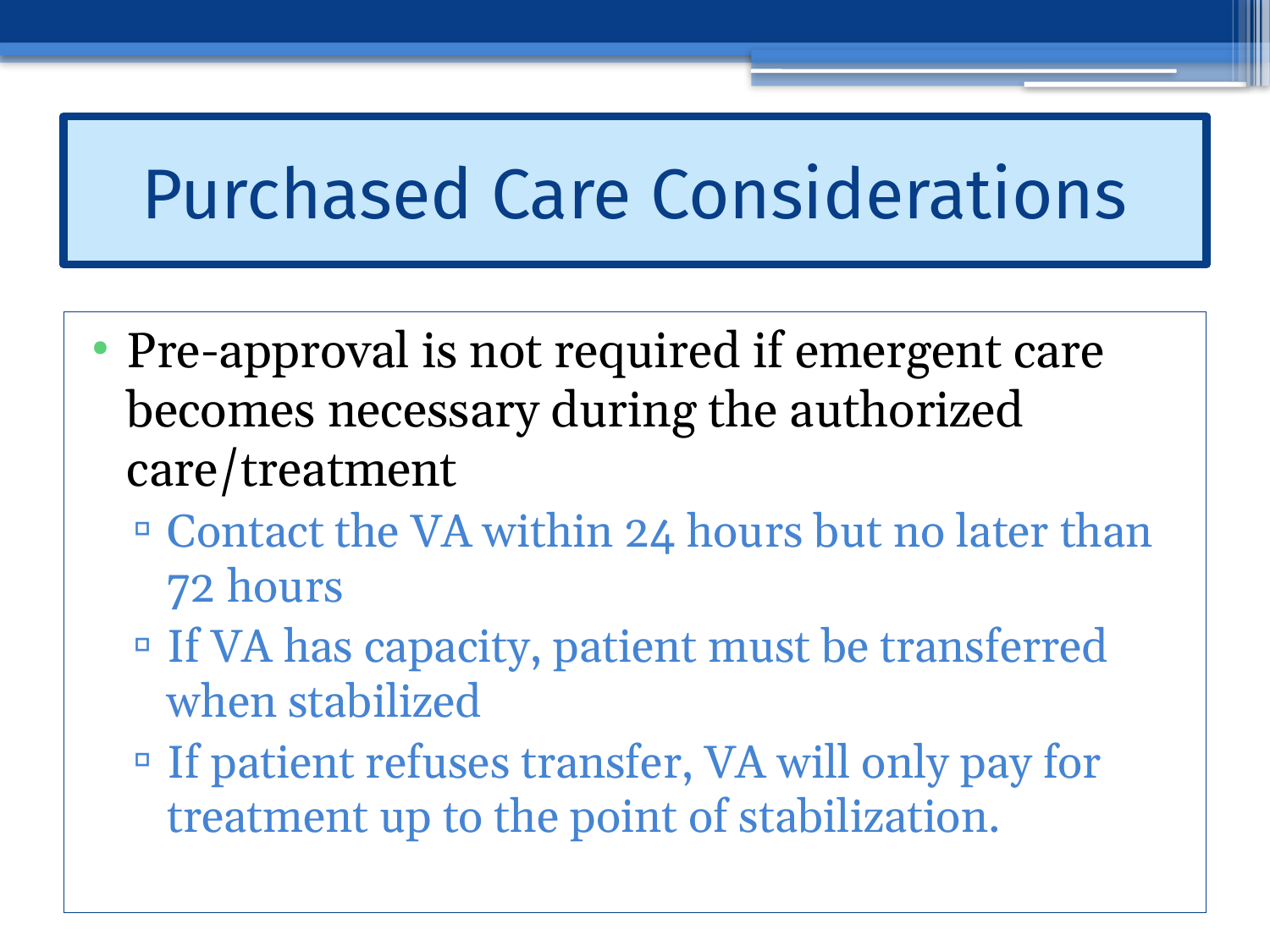

# Purchased Care Considerations
Pre-approval is not required if emergent care becomes necessary during the authorized care/treatment
Contact the VA within 24 hours but no later than 72 hours
If VA has capacity, patient must be transferred when stabilized
If patient refuses transfer, VA will only pay for treatment up to the point of stabilization.